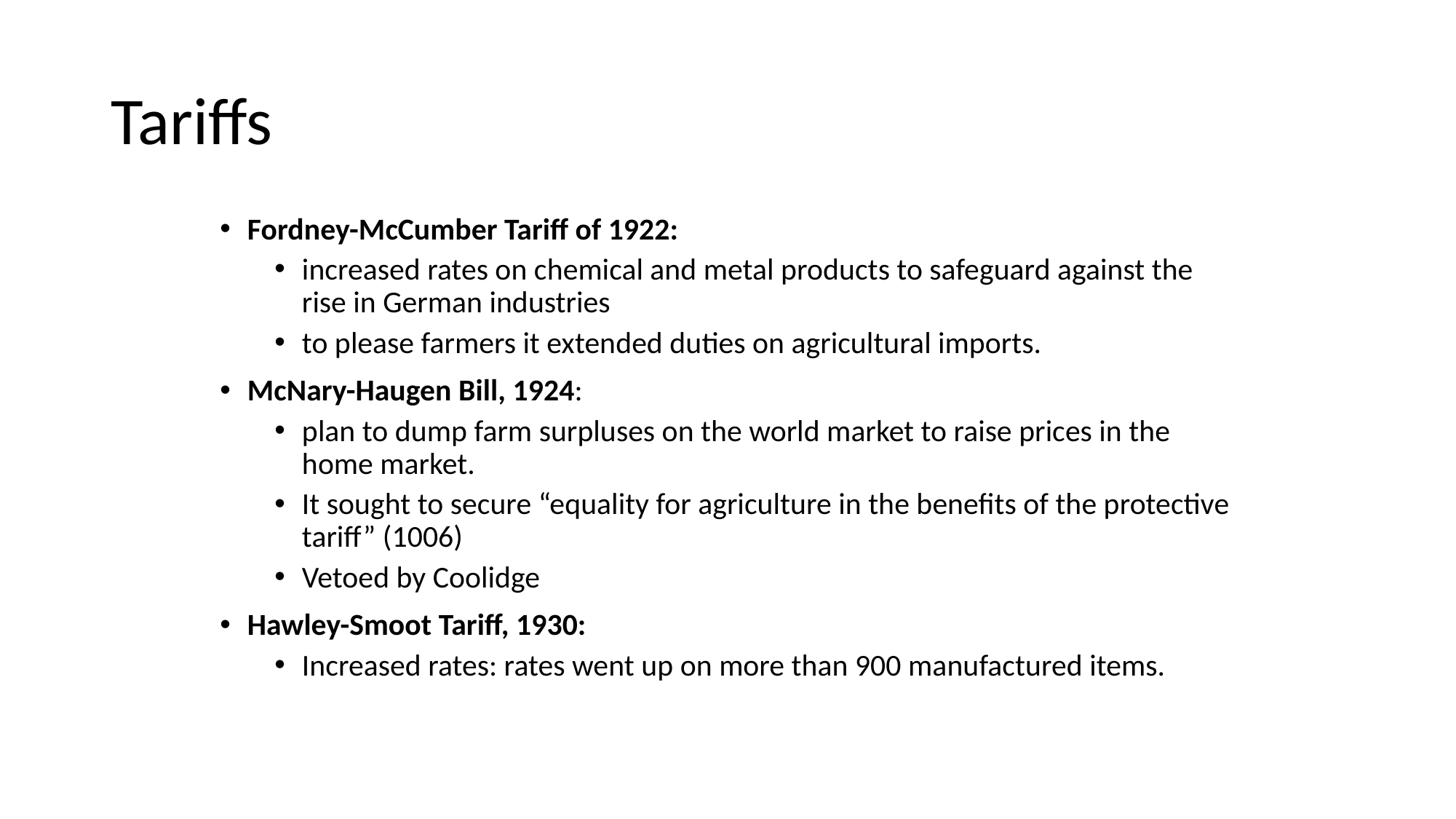

# Tariffs
Fordney-McCumber Tariff of 1922:
increased rates on chemical and metal products to safeguard against the rise in German industries
to please farmers it extended duties on agricultural imports.
McNary-Haugen Bill, 1924:
plan to dump farm surpluses on the world market to raise prices in the home market.
It sought to secure “equality for agriculture in the benefits of the protective tariff” (1006)
Vetoed by Coolidge
Hawley-Smoot Tariff, 1930:
Increased rates: rates went up on more than 900 manufactured items.